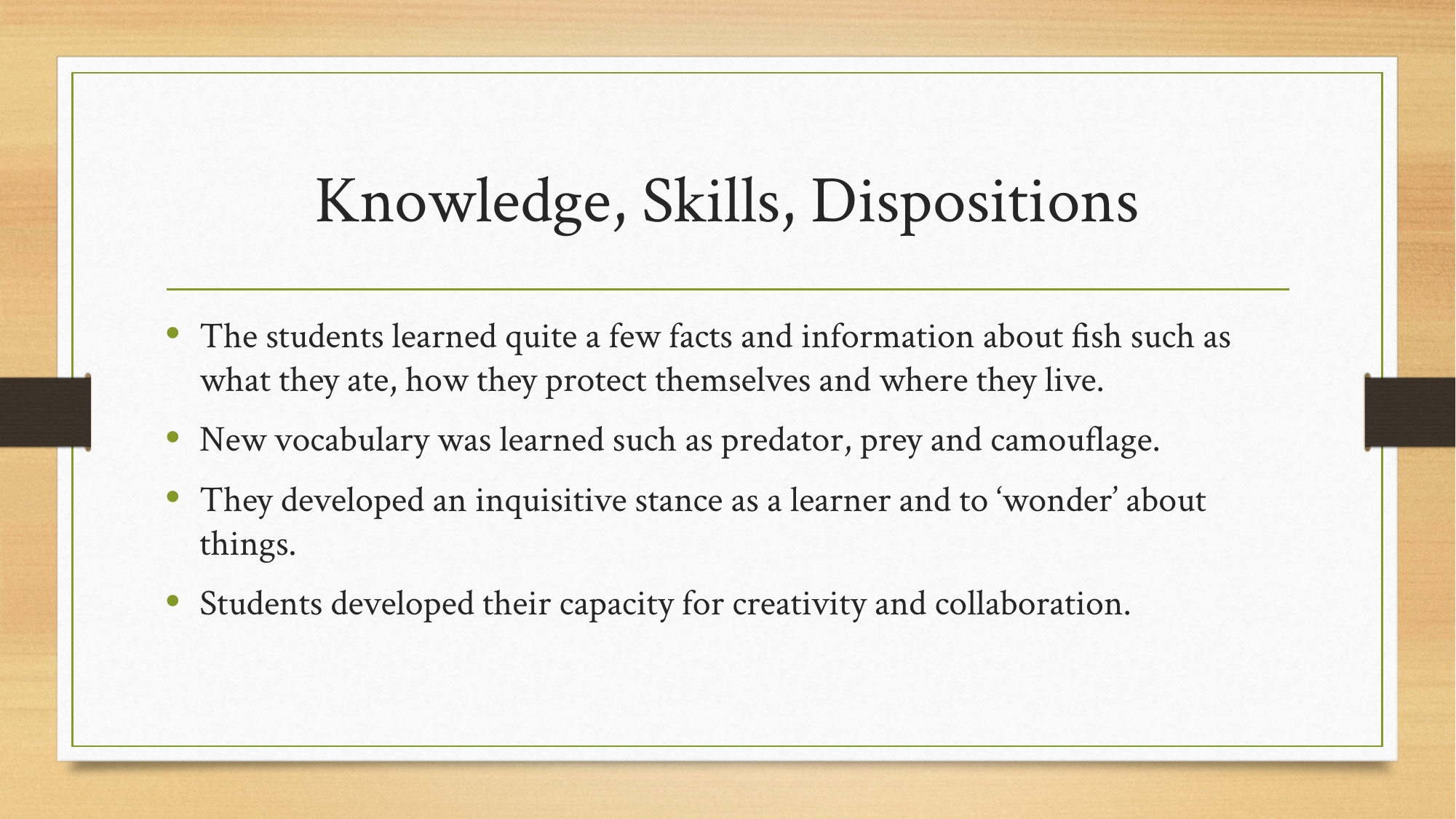

# Knowledge, Skills, Dispositions
The students learned quite a few facts and information about fish such as what they ate, how they protect themselves and where they live.
New vocabulary was learned such as predator, prey and camouflage.
They developed an inquisitive stance as a learner and to ‘wonder’ about things.
Students developed their capacity for creativity and collaboration.